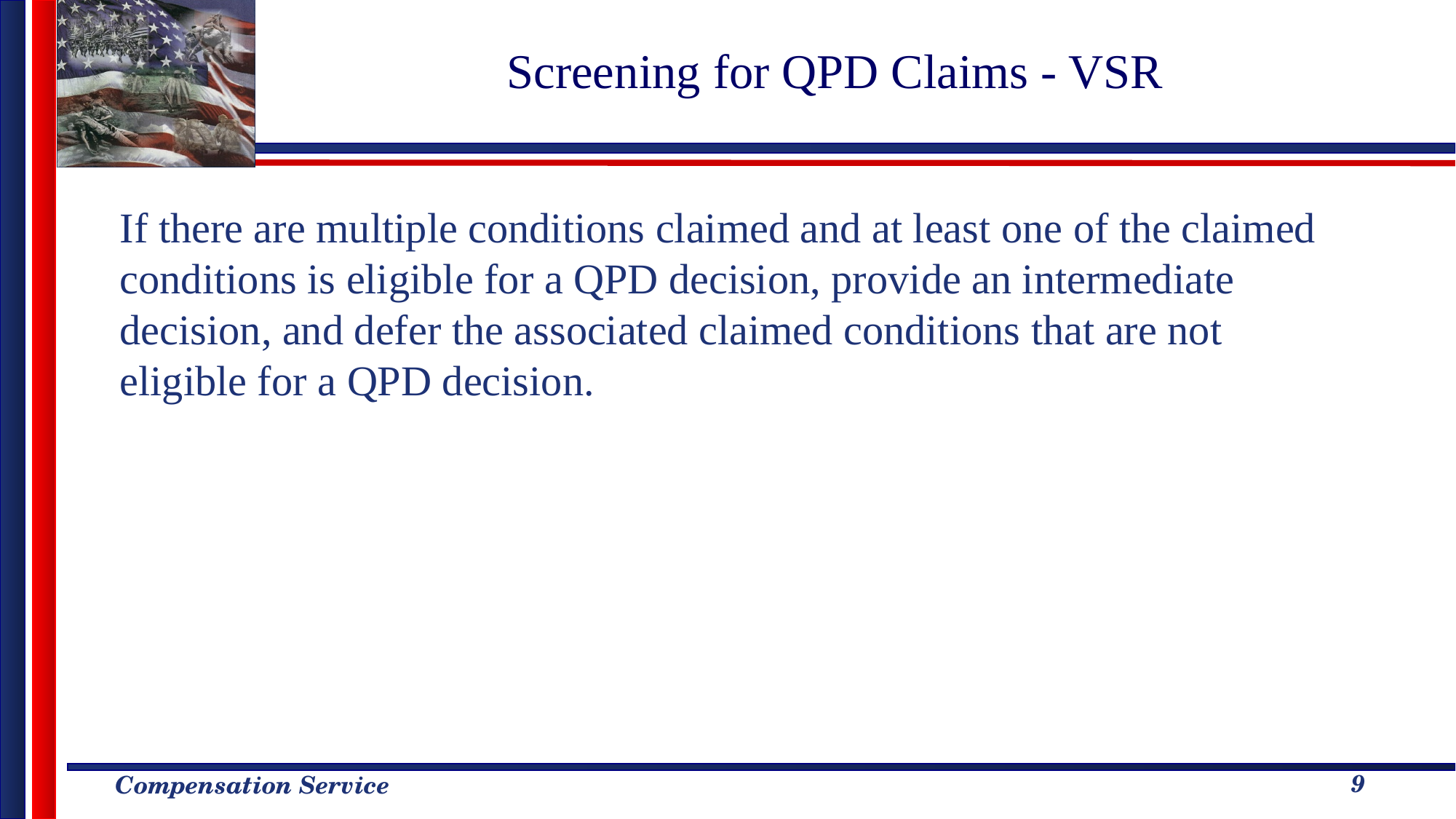

# Screening for QPD Claims - VSR
If there are multiple conditions claimed and at least one of the claimed conditions is eligible for a QPD decision, provide an intermediate decision, and defer the associated claimed conditions that are not eligible for a QPD decision.
9